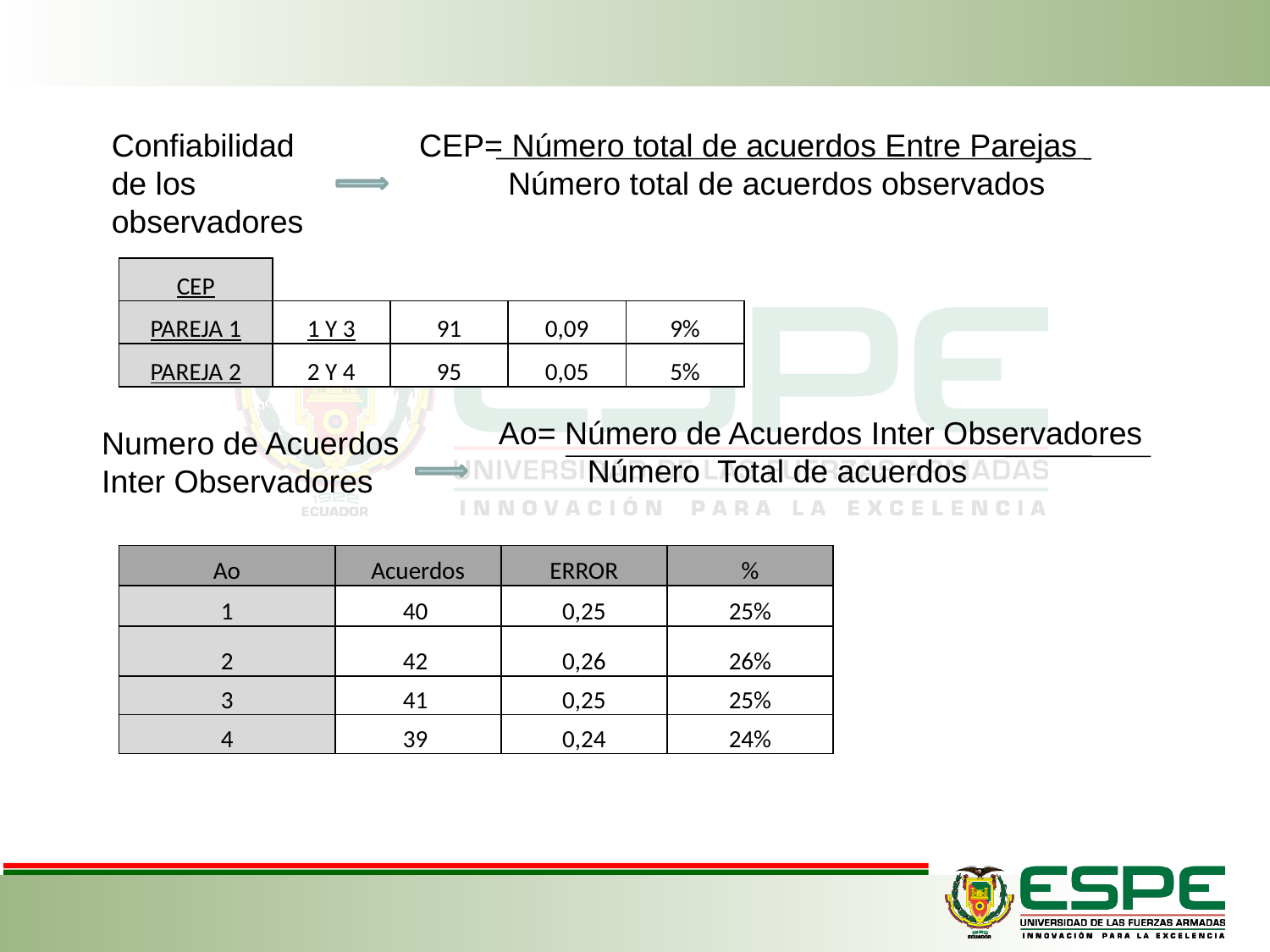

Confiabilidad de los observadores
CEP= Número total de acuerdos Entre Parejas
          Número total de acuerdos observados

| CEP |  |  |  |  |
| --- | --- | --- | --- | --- |
| PAREJA 1 | 1 Y 3 | 91 | 0,09 | 9% |
| PAREJA 2 | 2 Y 4 | 95 | 0,05 | 5% |
Ao= Número de Acuerdos Inter Observadores
          Número  Total de acuerdos
Numero de Acuerdos Inter Observadores

| Ao | Acuerdos | ERROR | % |
| --- | --- | --- | --- |
| 1 | 40 | 0,25 | 25% |
| 2 | 42 | 0,26 | 26% |
| 3 | 41 | 0,25 | 25% |
| 4 | 39 | 0,24 | 24% |